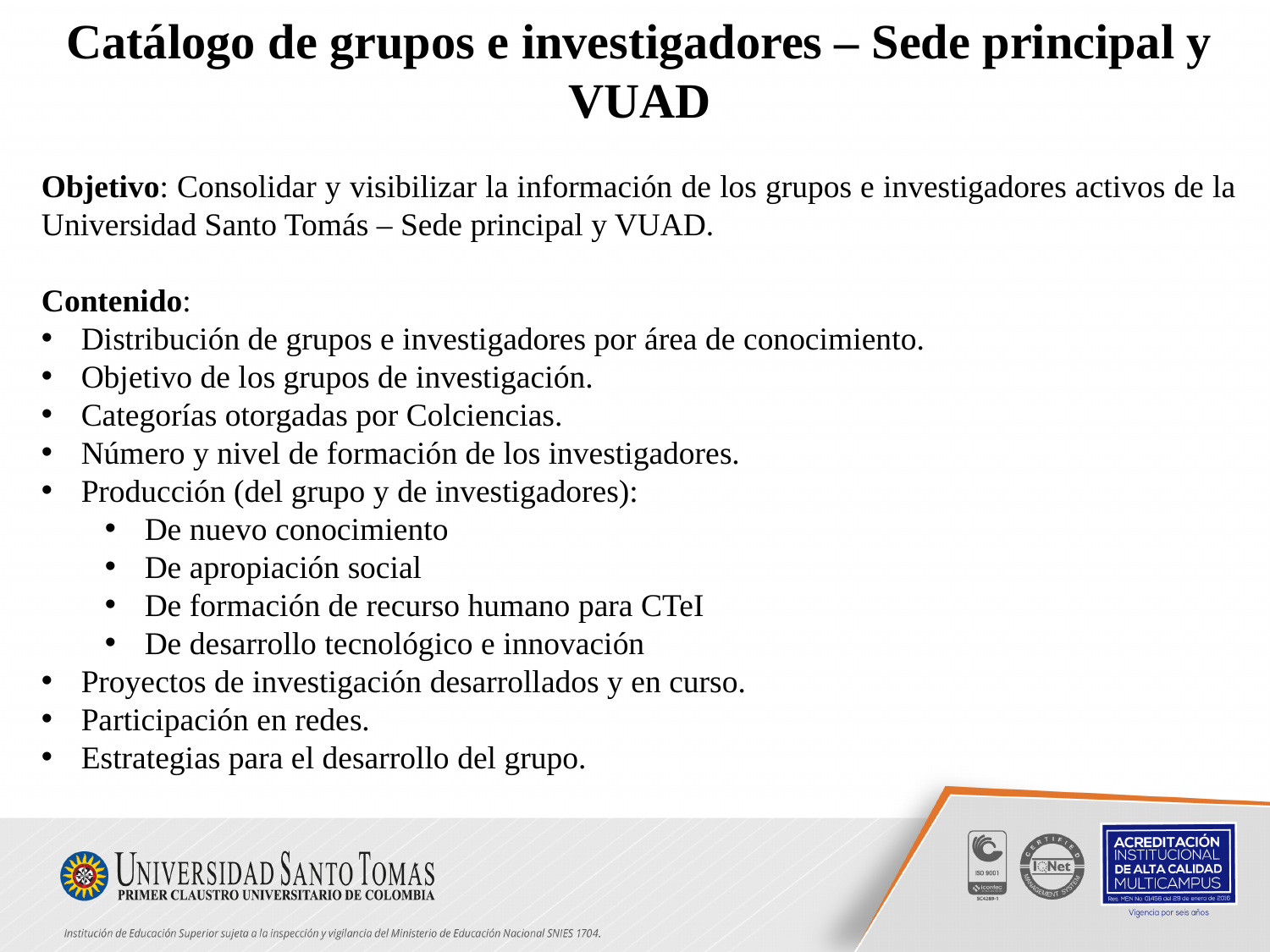

Catálogo de grupos e investigadores – Sede principal y VUAD

Objetivo: Consolidar y visibilizar la información de los grupos e investigadores activos de la Universidad Santo Tomás – Sede principal y VUAD.

Contenido:
Distribución de grupos e investigadores por área de conocimiento.
Objetivo de los grupos de investigación.
Categorías otorgadas por Colciencias.
Número y nivel de formación de los investigadores.
Producción (del grupo y de investigadores):
De nuevo conocimiento
De apropiación social
De formación de recurso humano para CTeI
De desarrollo tecnológico e innovación
Proyectos de investigación desarrollados y en curso.
Participación en redes.
Estrategias para el desarrollo del grupo.